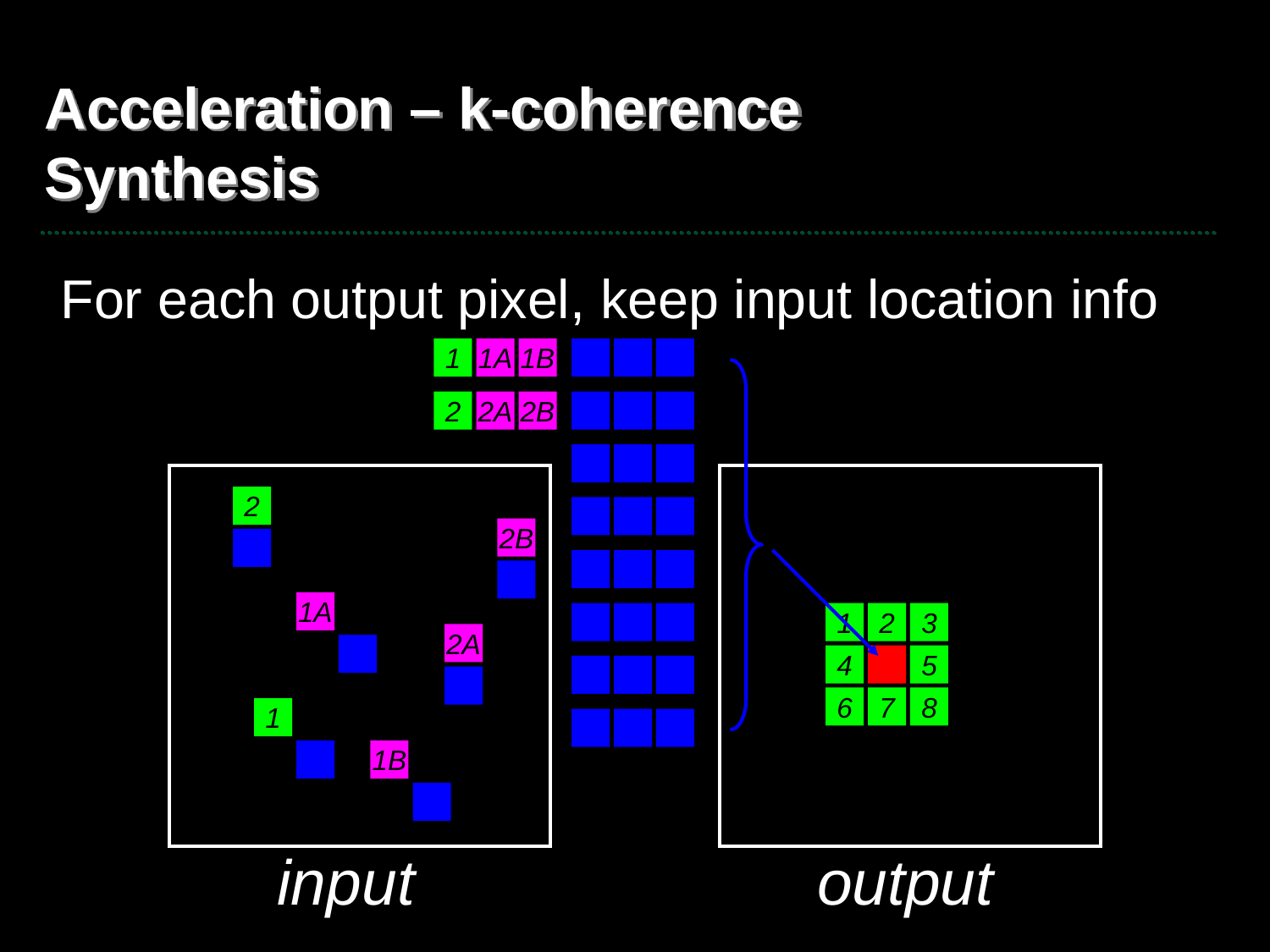

# Acceleration – k-coherence Synthesis
For each output pixel, keep input location info
1
1A
1B

2
2A
2B

2

2B

1A

1
2
3
4
5
6
7
8
2A

1

1B

input
output